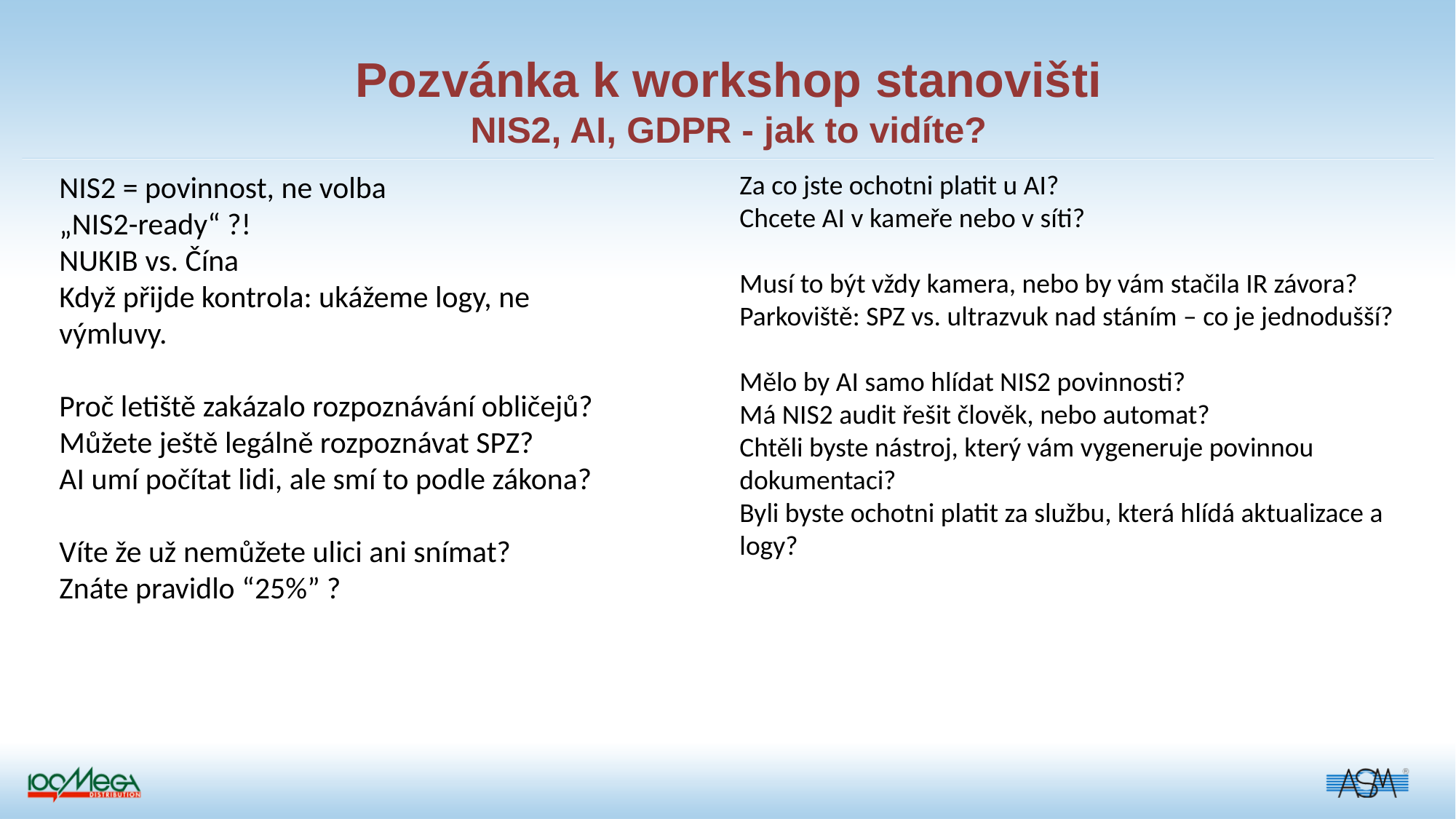

Pozvánka k workshop stanovišti
NIS2, AI, GDPR - jak to vidíte?
Za co jste ochotni platit u AI?
Chcete AI v kameře nebo v síti?

Musí to být vždy kamera, nebo by vám stačila IR závora?
Parkoviště: SPZ vs. ultrazvuk nad stáním – co je jednodušší?

Mělo by AI samo hlídat NIS2 povinnosti?
Má NIS2 audit řešit člověk, nebo automat?
Chtěli byste nástroj, který vám vygeneruje povinnou dokumentaci?
Byli byste ochotni platit za službu, která hlídá aktualizace a logy?

NIS2 = povinnost, ne volba
„NIS2-ready“ ?!
NUKIB vs. Čína
Když přijde kontrola: ukážeme logy, ne výmluvy.

Proč letiště zakázalo rozpoznávání obličejů?
Můžete ještě legálně rozpoznávat SPZ?
AI umí počítat lidi, ale smí to podle zákona?

Víte že už nemůžete ulici ani snímat?
Znáte pravidlo “25%” ?